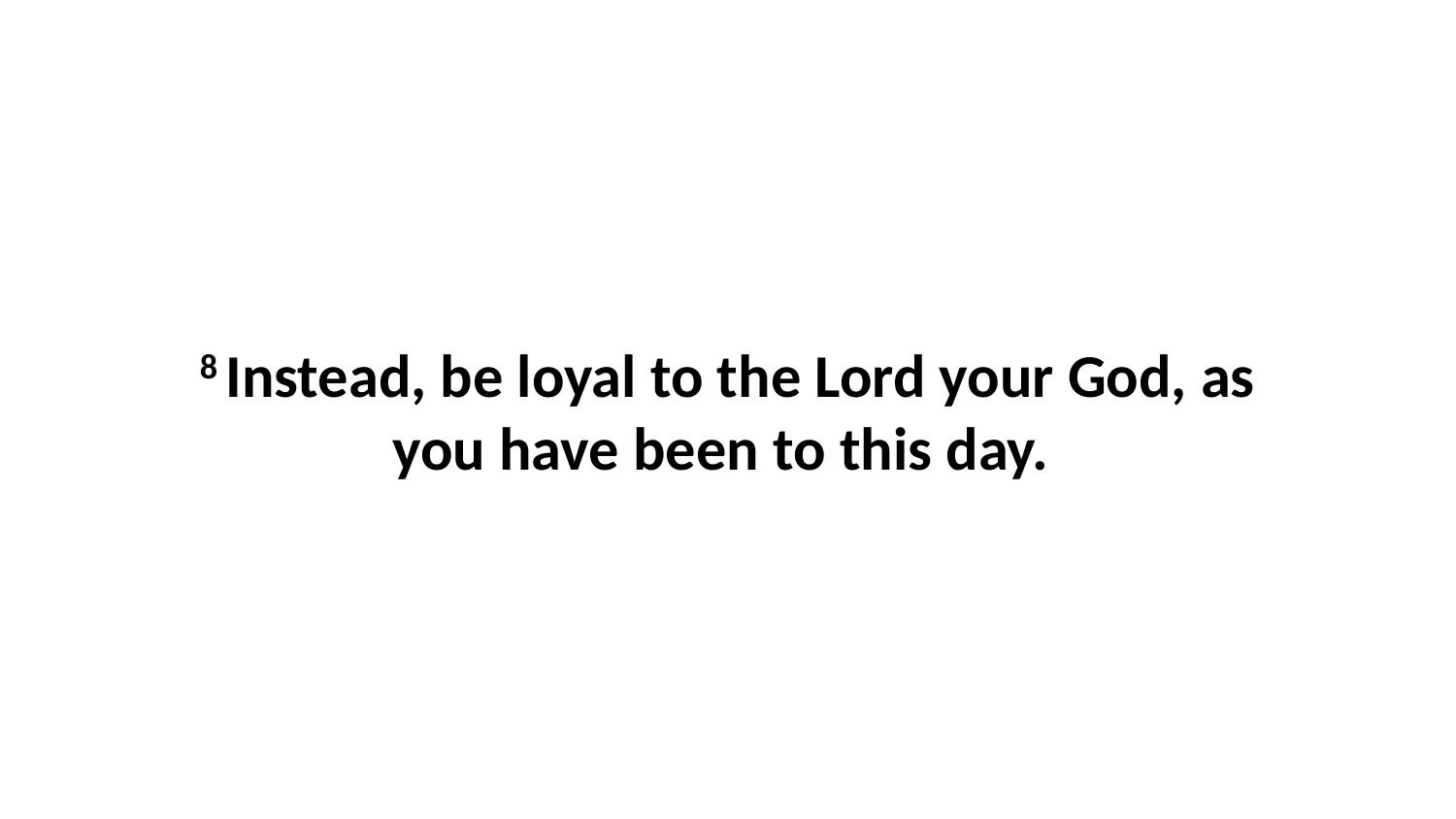

8 Instead, be loyal to the Lord your God, as you have been to this day.